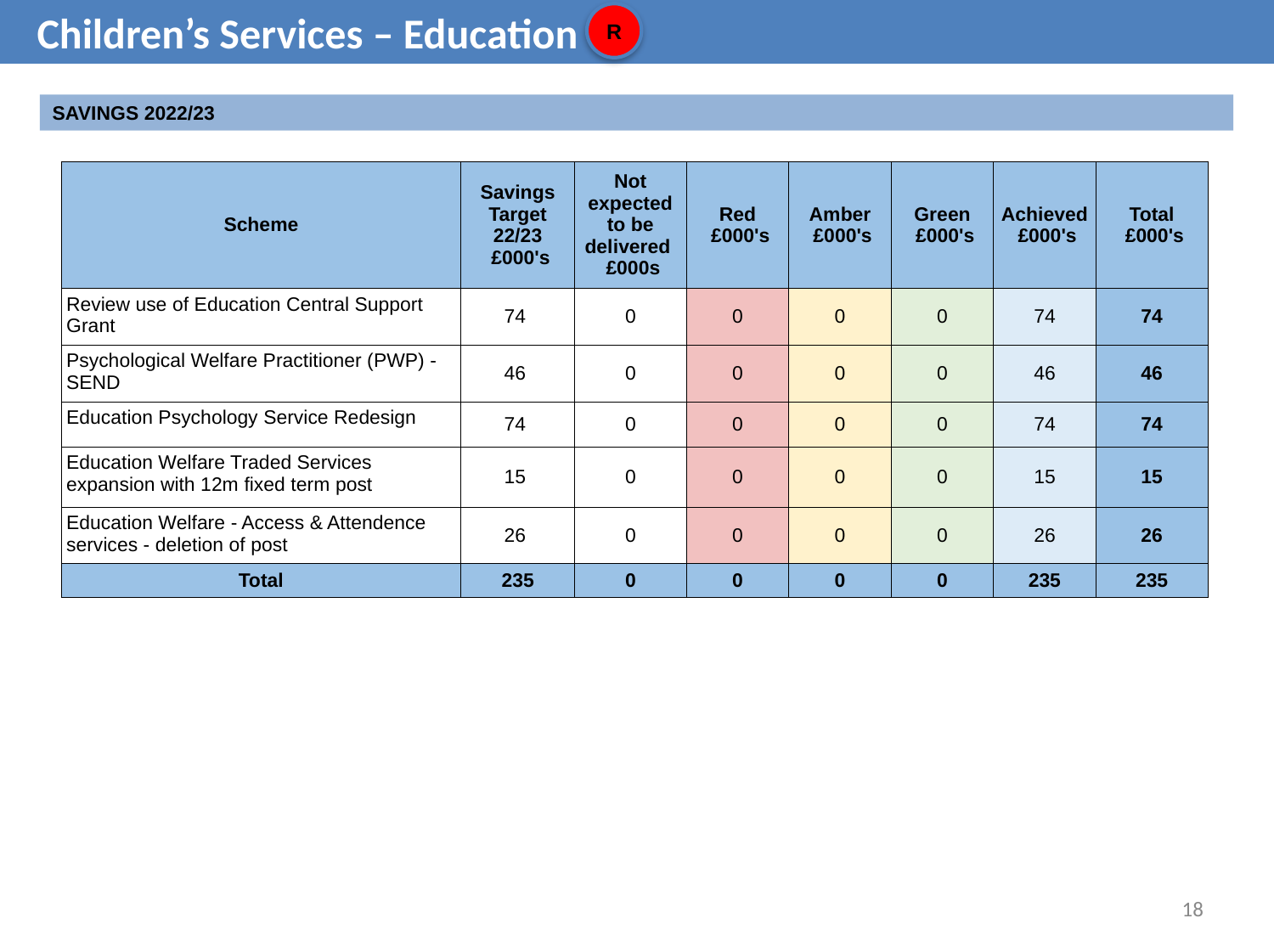

Children’s Services – Education
R
SAVINGS 2022/23
| Scheme | Savings Target 22/23 £000's | Not expected to be delivered £000s | Red £000's | Amber £000's | Green £000's | Achieved £000's | Total £000's |
| --- | --- | --- | --- | --- | --- | --- | --- |
| Review use of Education Central Support Grant | 74 | 0 | 0 | 0 | 0 | 74 | 74 |
| Psychological Welfare Practitioner (PWP) -SEND | 46 | 0 | 0 | 0 | 0 | 46 | 46 |
| Education Psychology Service Redesign | 74 | 0 | 0 | 0 | 0 | 74 | 74 |
| Education Welfare Traded Services expansion with 12m fixed term post | 15 | 0 | 0 | 0 | 0 | 15 | 15 |
| Education Welfare - Access & Attendence services - deletion of post | 26 | 0 | 0 | 0 | 0 | 26 | 26 |
| Total | 235 | 0 | 0 | 0 | 0 | 235 | 235 |
18